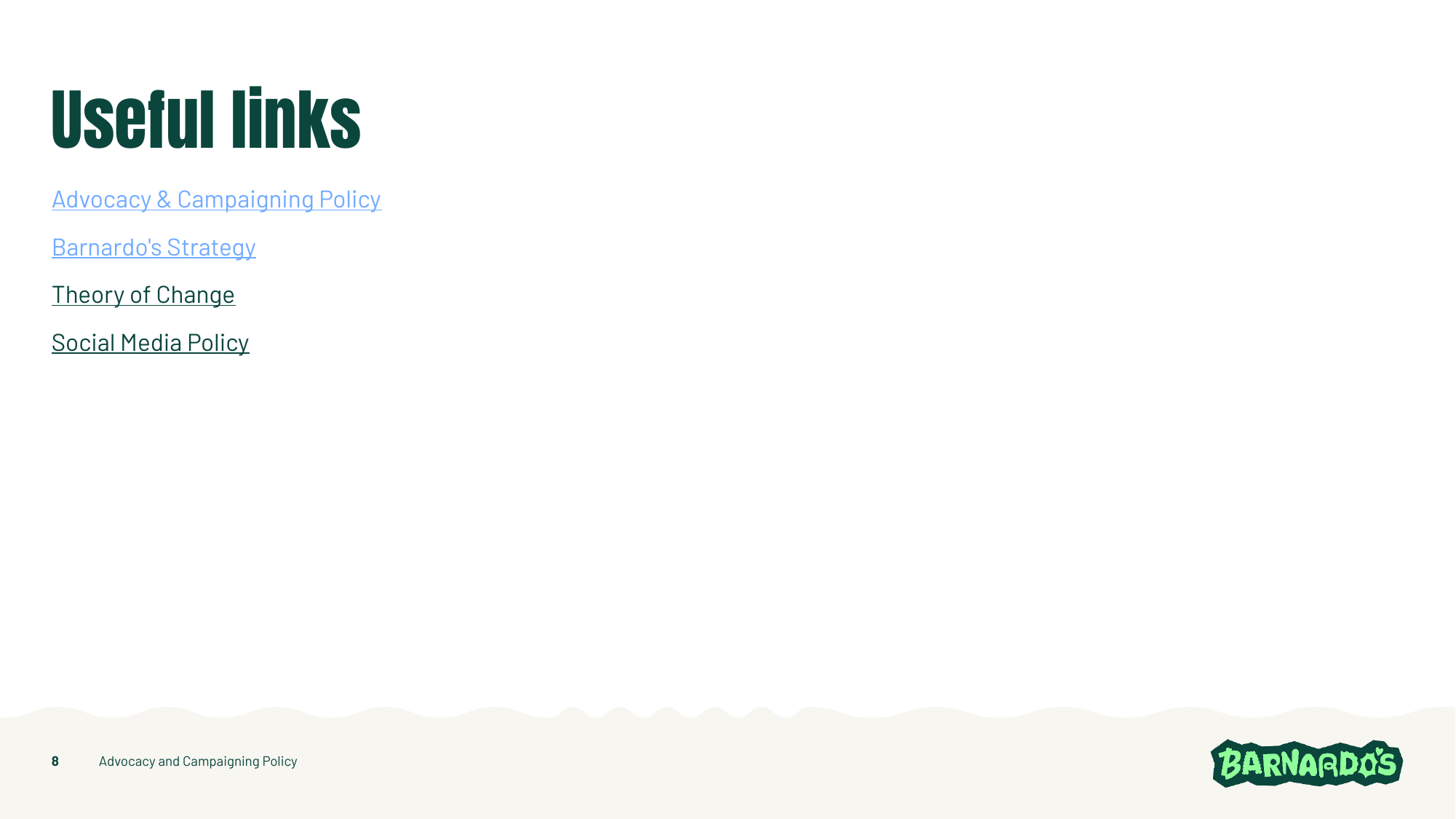

# Useful links
Advocacy & Campaigning Policy
Barnardo's Strategy
Theory of Change
Social Media Policy
8
Advocacy and Campaigning Policy